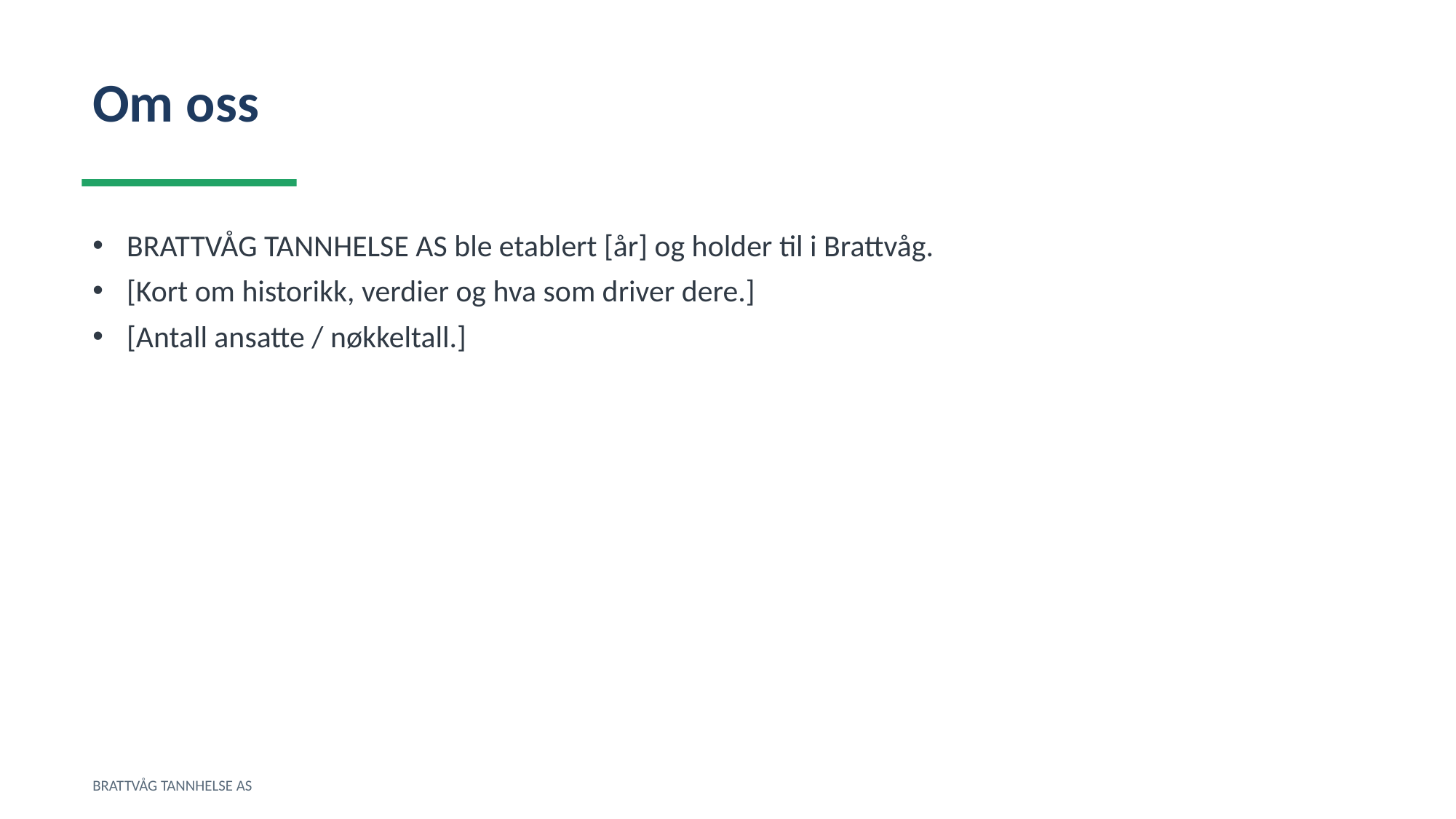

Om oss

BRATTVÅG TANNHELSE AS ble etablert [år] og holder til i Brattvåg.
[Kort om historikk, verdier og hva som driver dere.]
[Antall ansatte / nøkkeltall.]
BRATTVÅG TANNHELSE AS